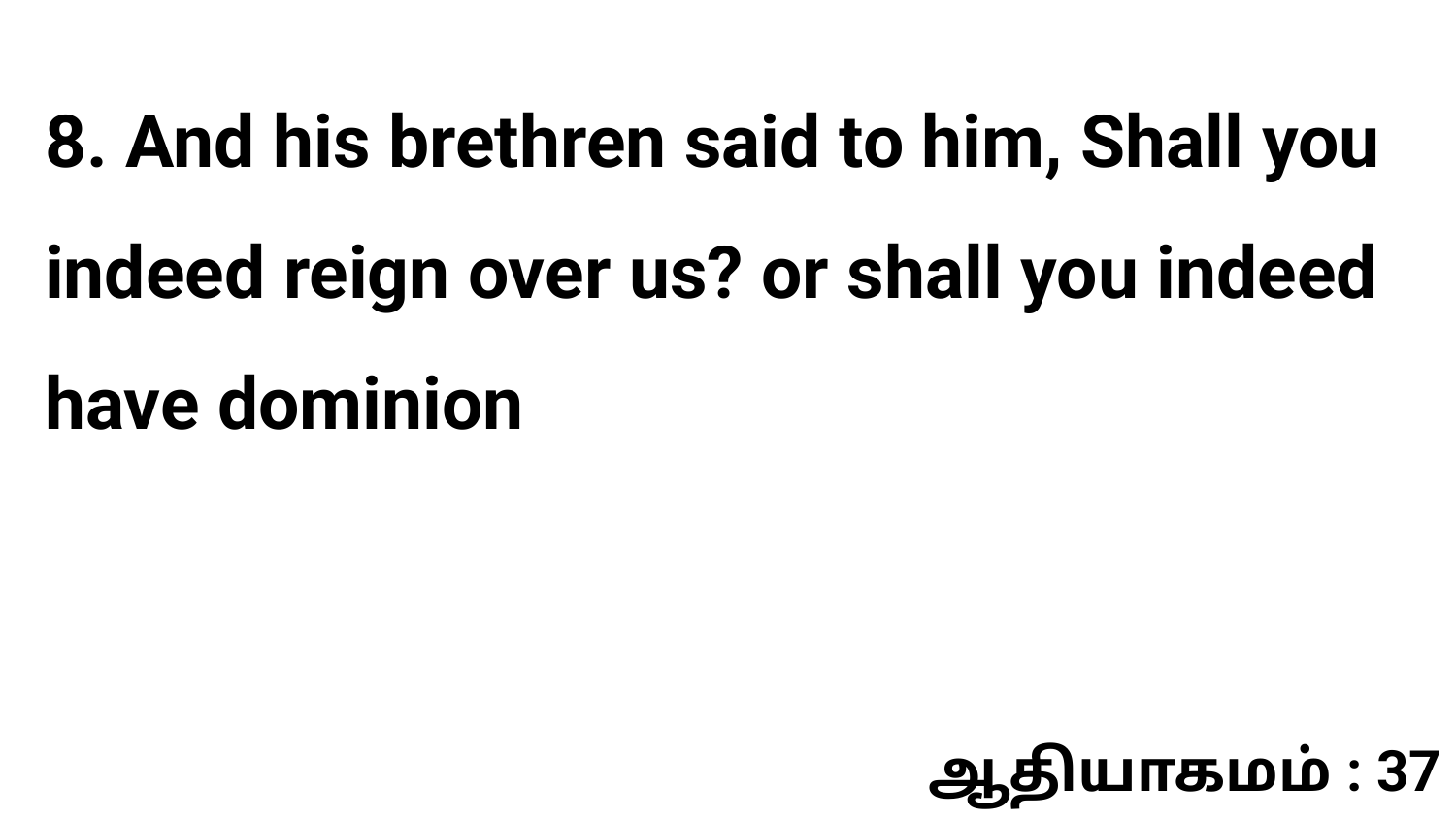

8. And his brethren said to him, Shall you indeed reign over us? or shall you indeed have dominion
ஆதியாகமம் : 37